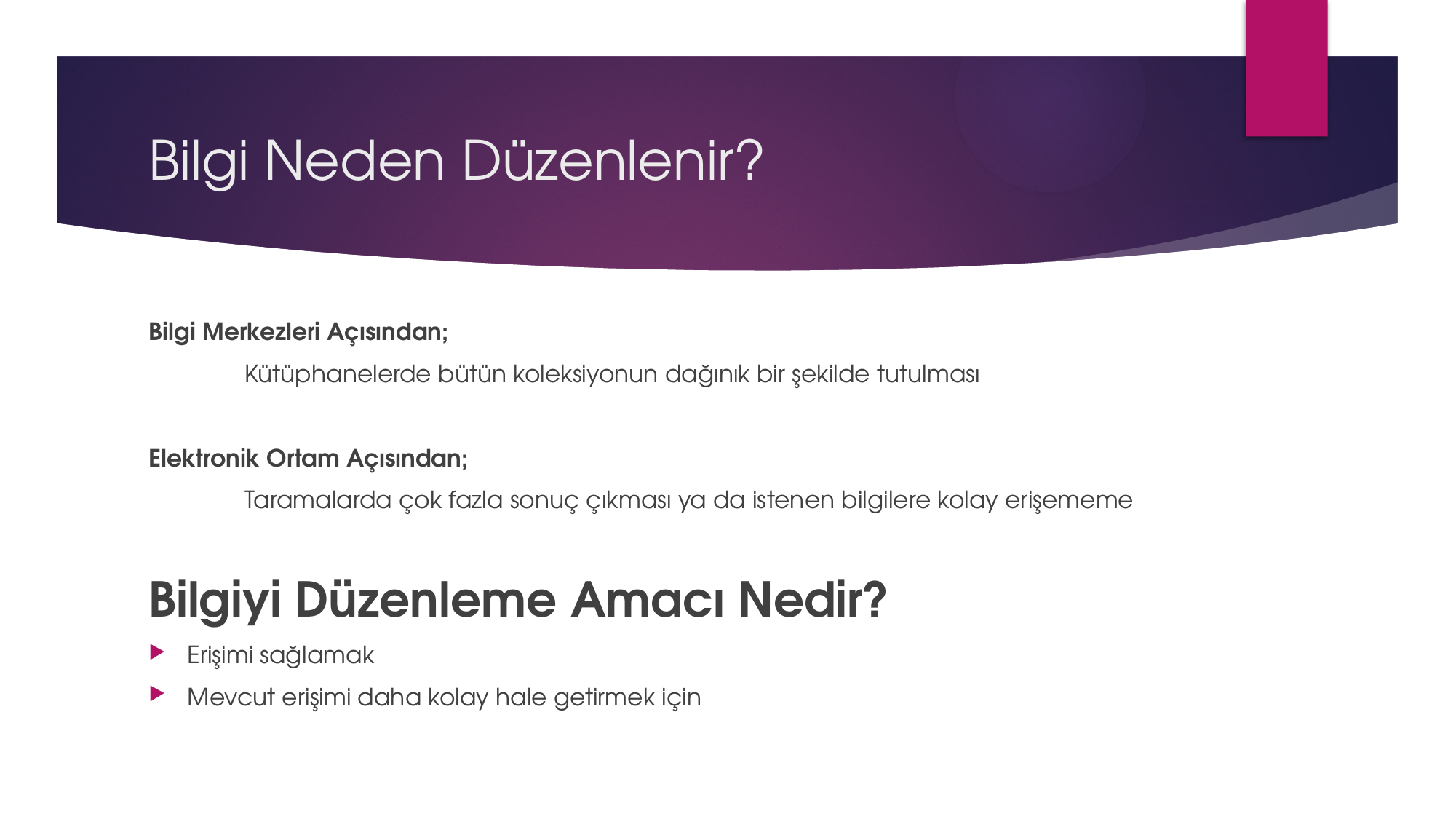

# Bilgi Neden Düzenlenir?
Bilgi Merkezleri Açısından;
	Kütüphanelerde bütün koleksiyonun dağınık bir şekilde tutulması

Elektronik Ortam Açısından;
	Taramalarda çok fazla sonuç çıkması ya da istenen bilgilere kolay erişememe

Bilgiyi Düzenleme Amacı Nedir?
Erişimi sağlamak
Mevcut erişimi daha kolay hale getirmek için